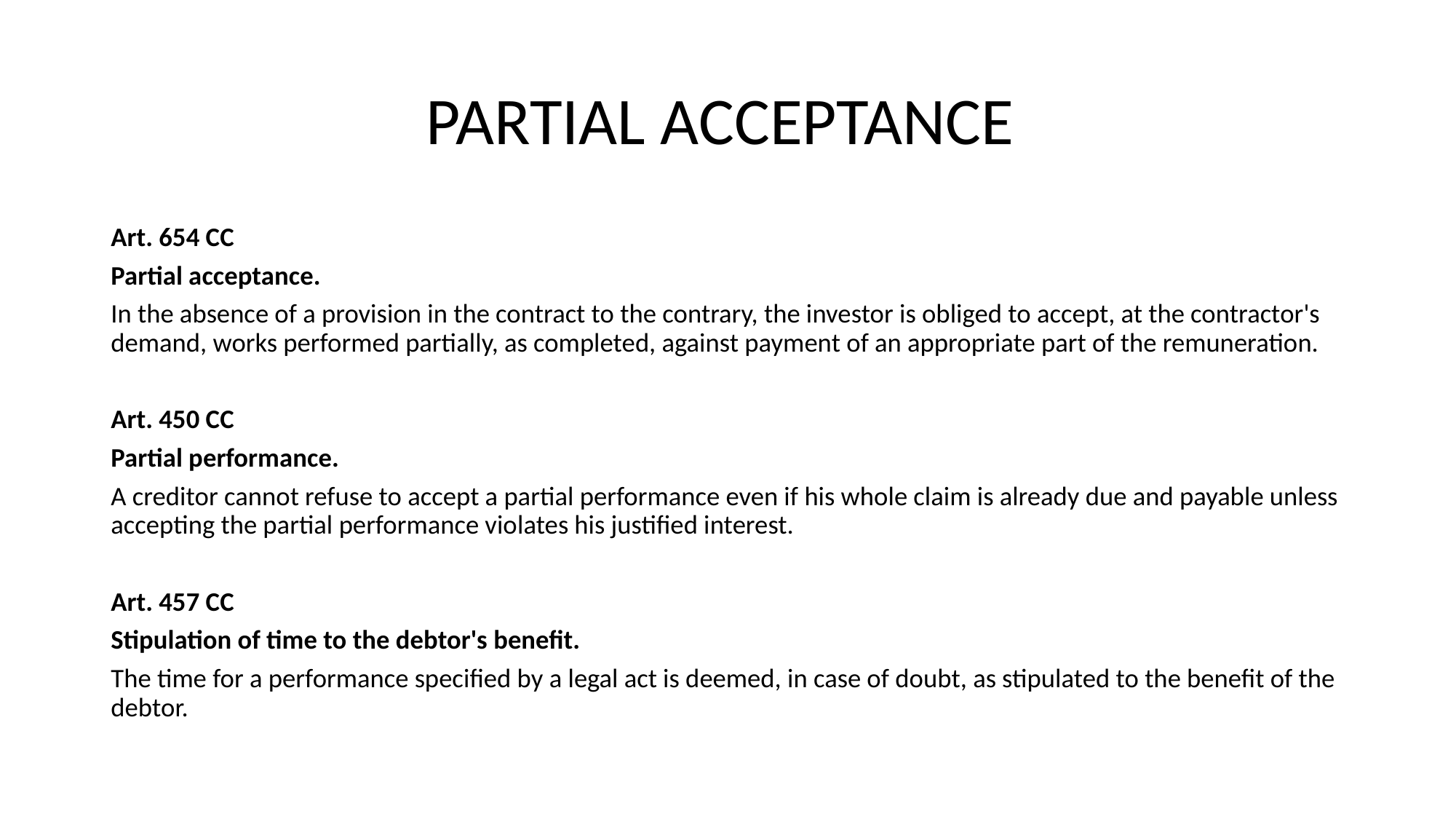

# PARTIAL ACCEPTANCE
Art. 654 CC
Partial acceptance.
In the absence of a provision in the contract to the contrary, the investor is obliged to accept, at the contractor's demand, works performed partially, as completed, against payment of an appropriate part of the remuneration.

Art. 450 CC
Partial performance.
A creditor cannot refuse to accept a partial performance even if his whole claim is already due and payable unless accepting the partial performance violates his justified interest.

Art. 457 CC
Stipulation of time to the debtor's benefit.
The time for a performance specified by a legal act is deemed, in case of doubt, as stipulated to the benefit of the debtor.